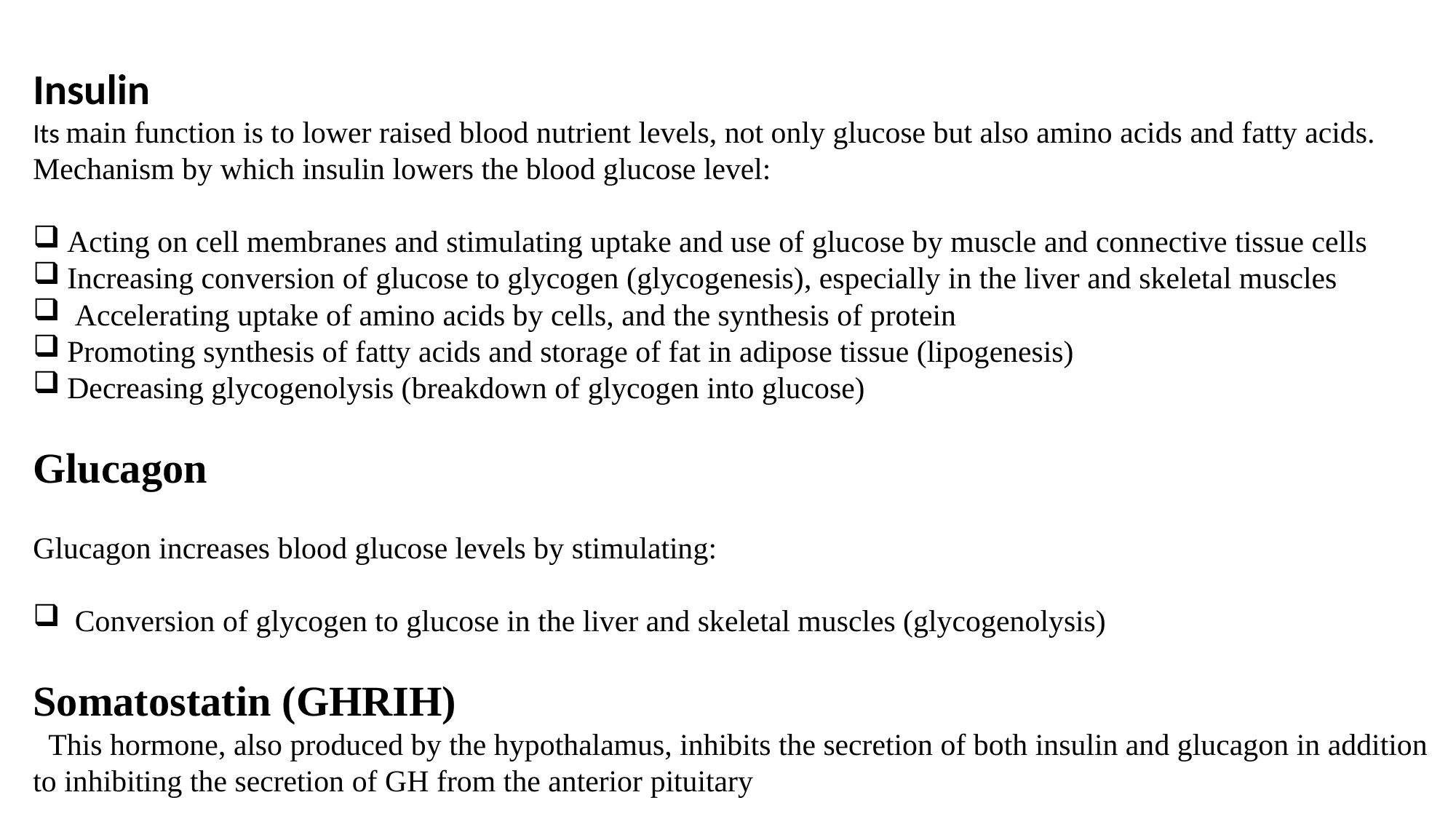

Insulin
Its main function is to lower raised blood nutrient levels, not only glucose but also amino acids and fatty acids.  Mechanism by which insulin lowers the blood glucose level:

Acting on cell membranes and stimulating uptake and use of glucose by muscle and connective tissue cells
Increasing conversion of glucose to glycogen (glycogenesis), especially in the liver and skeletal muscles
 Accelerating uptake of amino acids by cells, and the synthesis of protein
Promoting synthesis of fatty acids and storage of fat in adipose tissue (lipogenesis)
Decreasing glycogenolysis (breakdown of glycogen into glucose)

Glucagon

Glucagon increases blood glucose levels by stimulating:

 Conversion of glycogen to glucose in the liver and skeletal muscles (glycogenolysis)

Somatostatin (GHRIH)
  This hormone, also produced by the hypothalamus, inhibits the secretion of both insulin and glucagon in addition to inhibiting the secretion of GH from the anterior pituitary